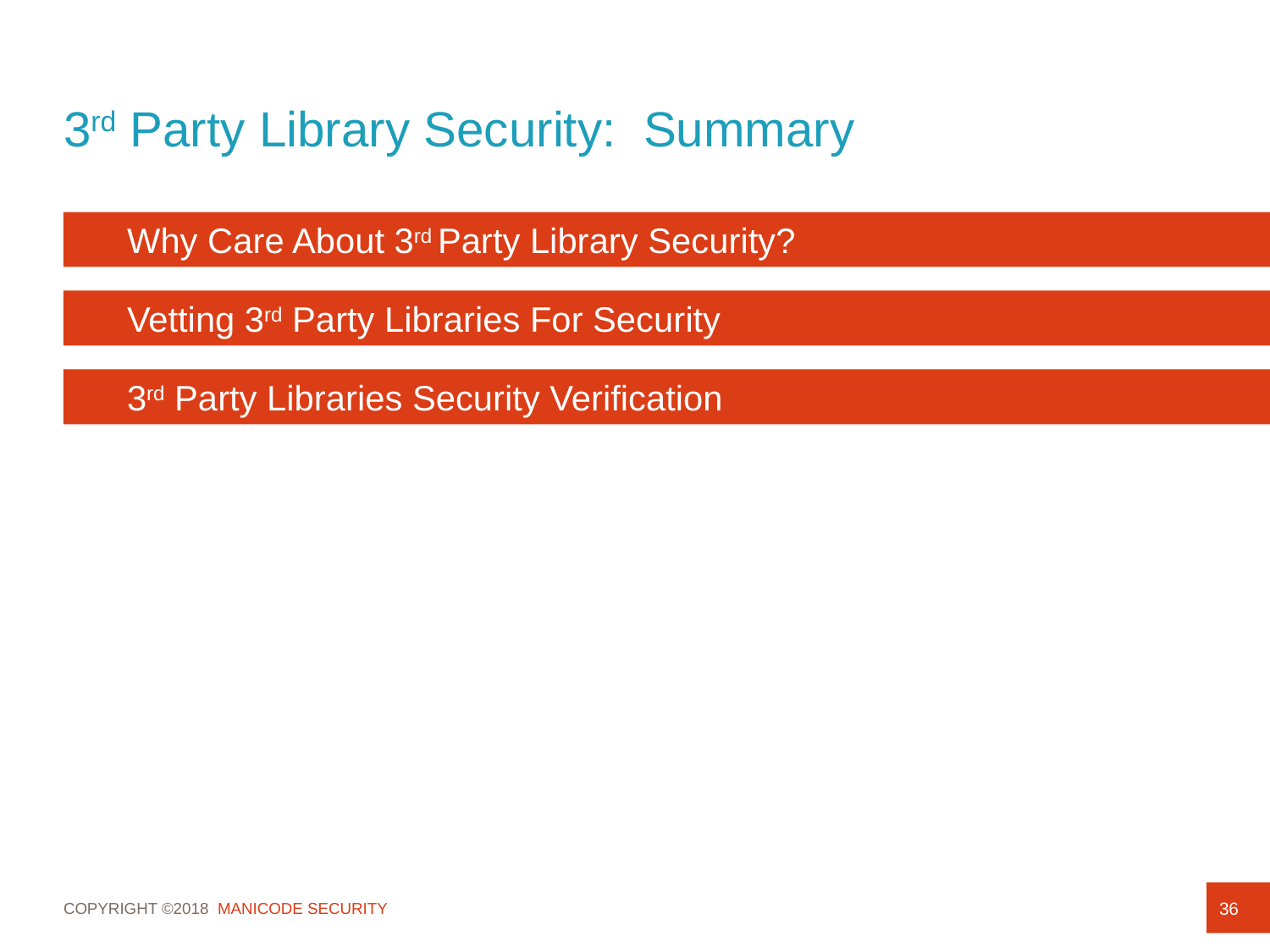

# 3rd Party Library Security:  Summary
Why Care About 3rd Party Library Security?
Vetting 3rd Party Libraries For Security
3rd Party Libraries Security Verification
36